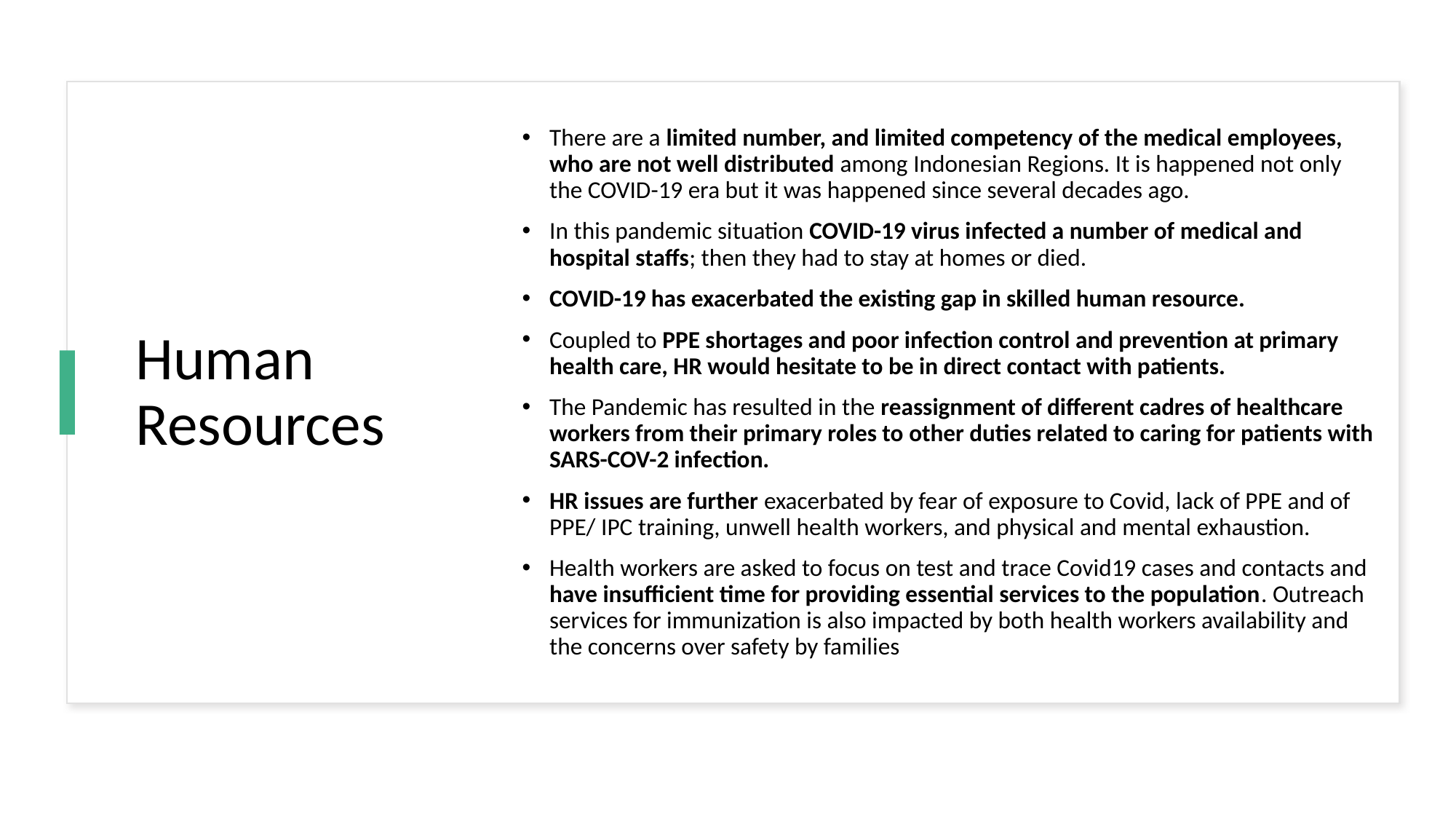

There are a limited number, and limited competency of the medical employees, who are not well distributed among Indonesian Regions. It is happened not only the COVID-19 era but it was happened since several decades ago.
In this pandemic situation COVID-19 virus infected a number of medical and hospital staffs; then they had to stay at homes or died.
COVID-19 has exacerbated the existing gap in skilled human resource.
Coupled to PPE shortages and poor infection control and prevention at primary health care, HR would hesitate to be in direct contact with patients.
The Pandemic has resulted in the reassignment of different cadres of healthcare workers from their primary roles to other duties related to caring for patients with SARS-COV-2 infection.
HR issues are further exacerbated by fear of exposure to Covid, lack of PPE and of PPE/ IPC training, unwell health workers, and physical and mental exhaustion.
Health workers are asked to focus on test and trace Covid19 cases and contacts and have insufficient time for providing essential services to the population. Outreach services for immunization is also impacted by both health workers availability and the concerns over safety by families
# Human Resources